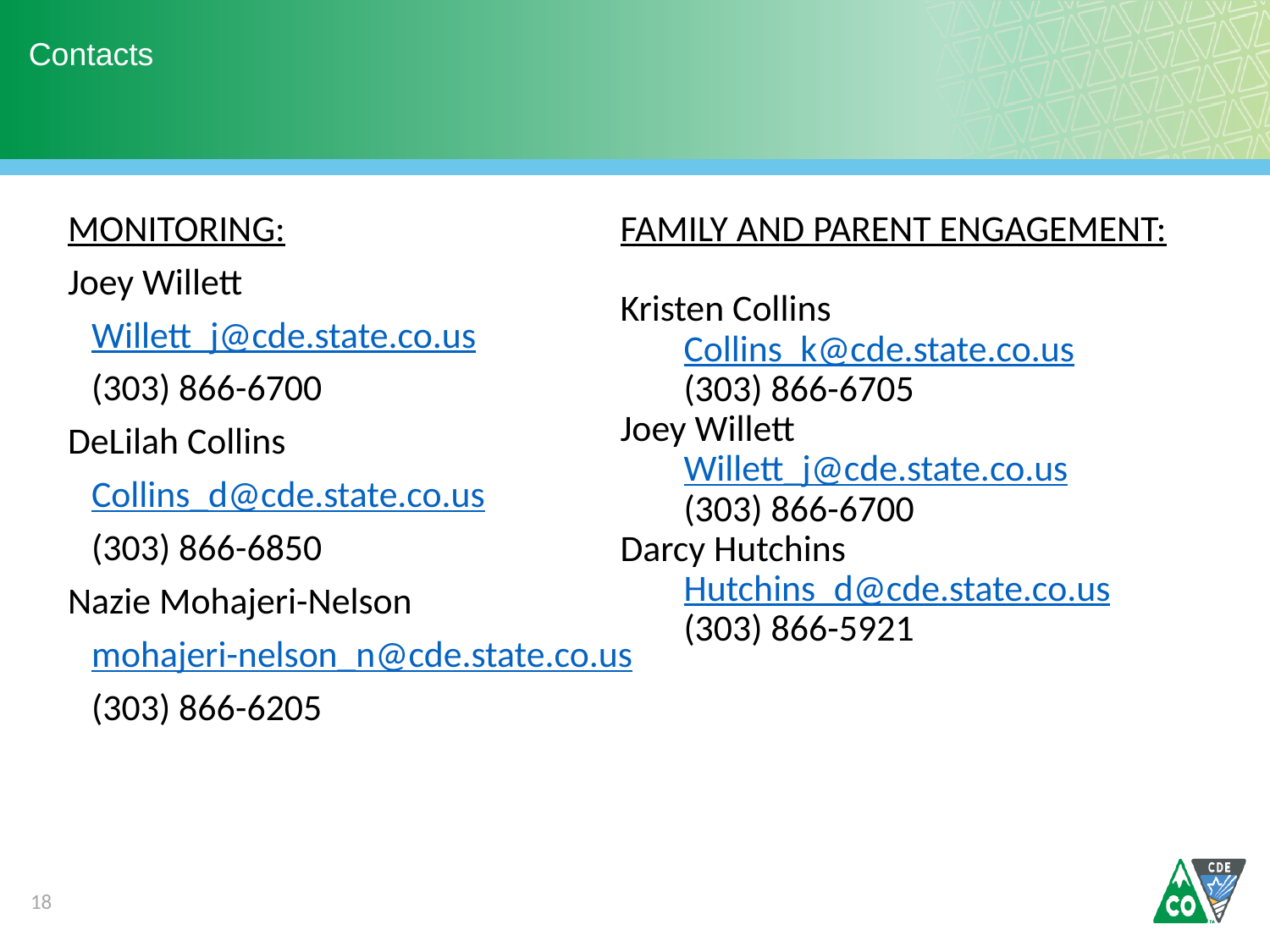

# Contacts
MONITORING:
Joey Willett
Willett_j@cde.state.co.us
(303) 866-6700
DeLilah Collins
Collins_d@cde.state.co.us
(303) 866-6850
Nazie Mohajeri-Nelson
mohajeri-nelson_n@cde.state.co.us
(303) 866-6205
FAMILY AND PARENT ENGAGEMENT:

Kristen Collins
Collins_k@cde.state.co.us
(303) 866-6705
Joey Willett
Willett_j@cde.state.co.us
(303) 866-6700
Darcy Hutchins
Hutchins_d@cde.state.co.us
(303) 866-5921

18